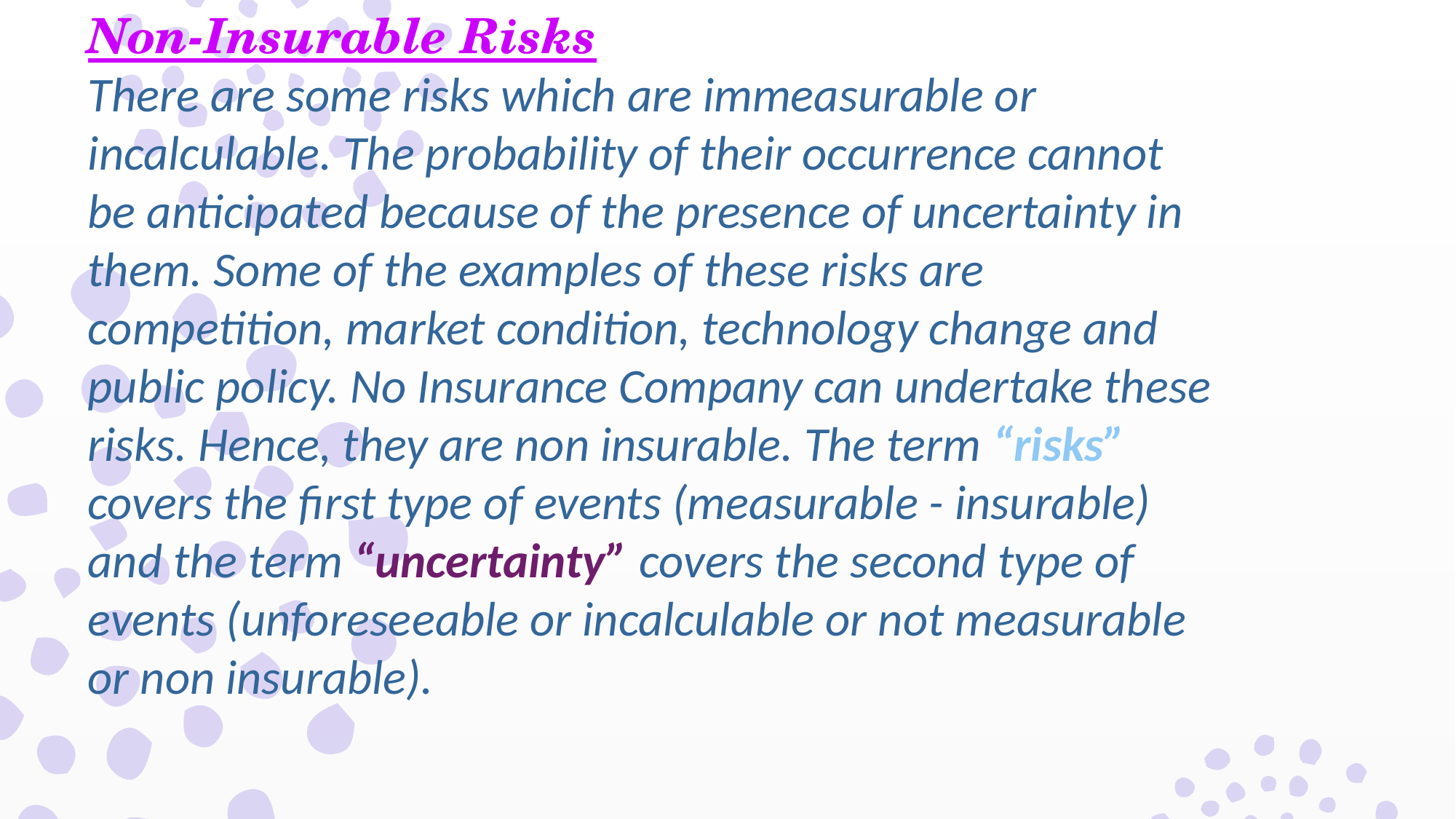

Non-Insurable Risks
There are some risks which are immeasurable or incalculable. The probability of their occurrence cannot be anticipated because of the presence of uncertainty in them. Some of the examples of these risks are competition, market condition, technology change and public policy. No Insurance Company can undertake these risks. Hence, they are non insurable. The term “risks” covers the first type of events (measurable - insurable) and the term “uncertainty” covers the second type of events (unforeseeable or incalculable or not measurable or non insurable).